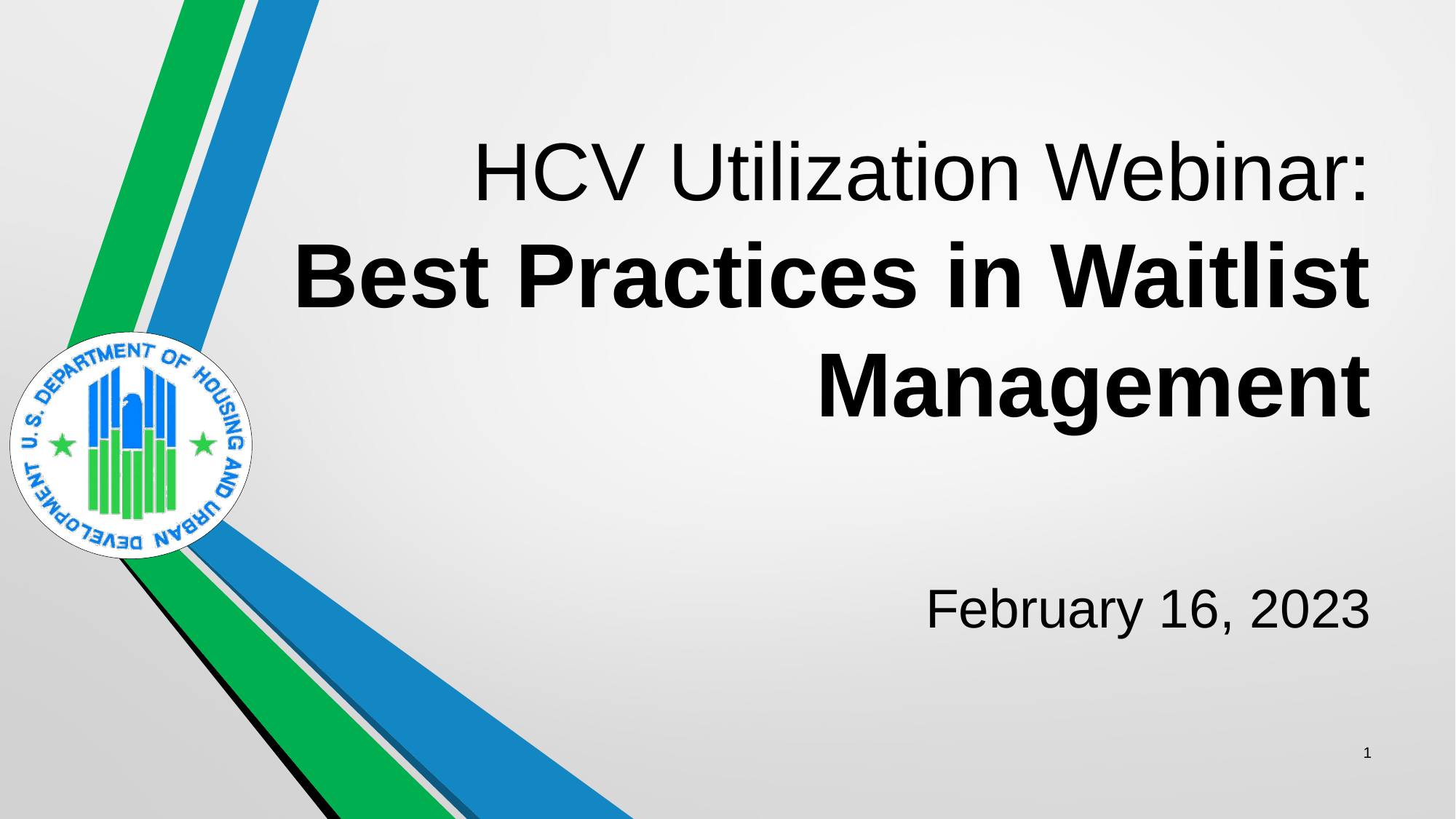

# HCV Utilization Webinar: Best Practices in Waitlist Management
February 16, 2023
1